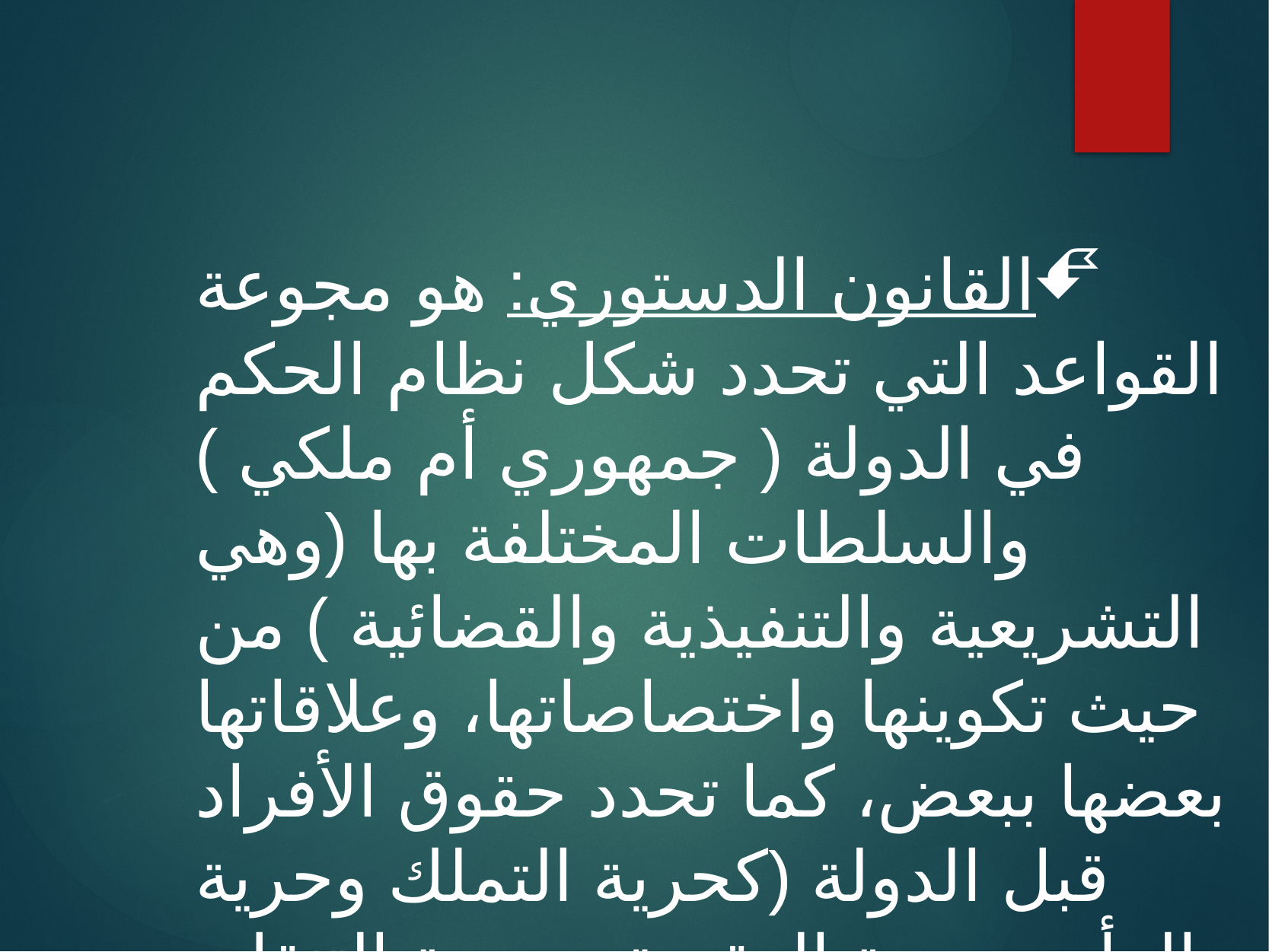

القانون الدستوري: هو مجوعة القواعد التي تحدد شكل نظام الحكم في الدولة ( جمهوري أم ملكي ) والسلطات المختلفة بها (وهي التشريعية والتنفيذية والقضائية ) من حيث تكوينها واختصاصاتها، وعلاقاتها بعضها ببعض، كما تحدد حقوق الأفراد قبل الدولة (كحرية التملك وحرية الرأي وحرية العقيدة، وحرية التنقل، والحرية الشخصية والمساواة بين الأفراد في الحقوق والواجبات).